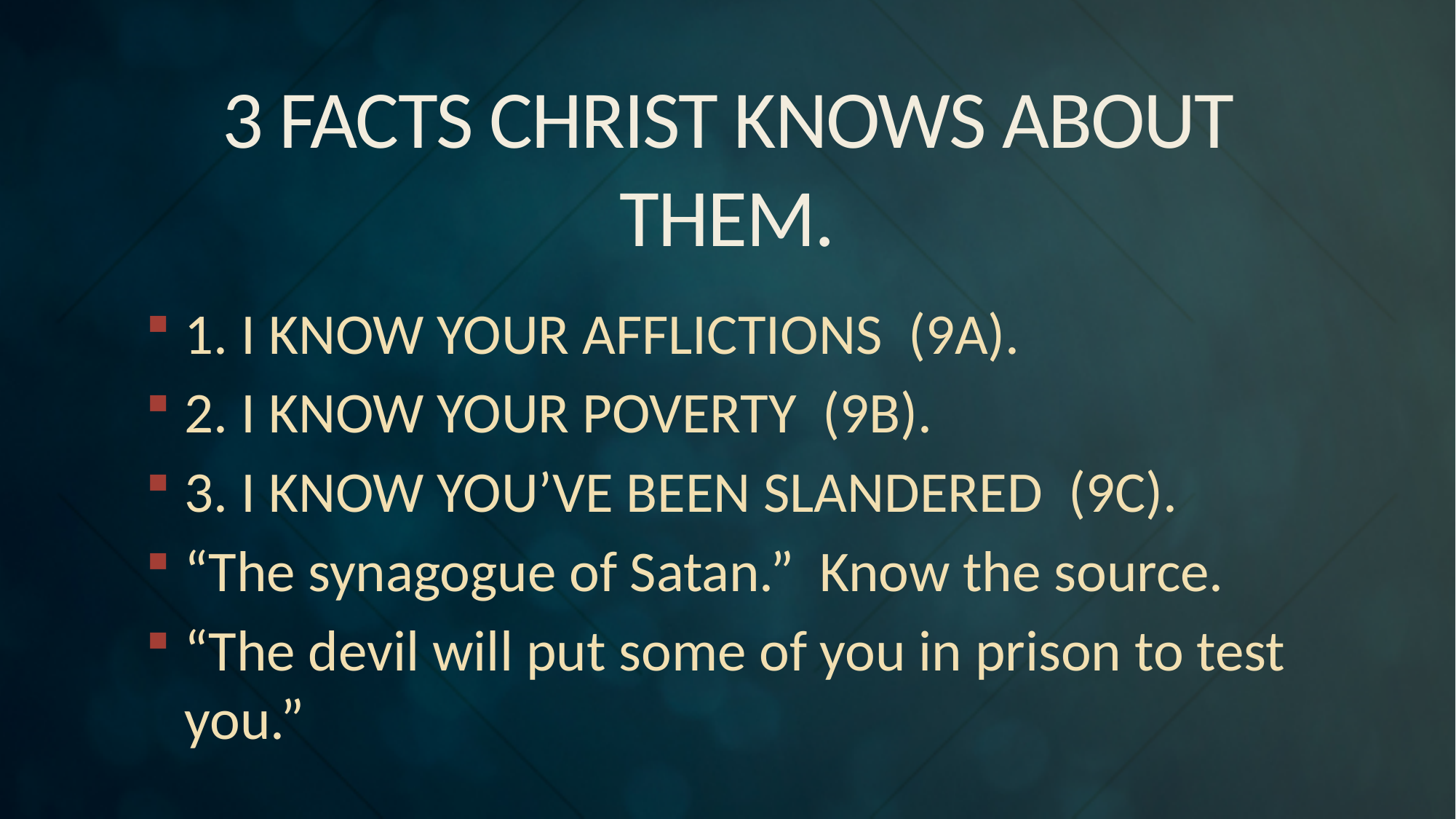

# 3 FACTS CHRIST KNOWS ABOUT THEM.
1. I KNOW YOUR AFFLICTIONS  (9A).
2. I KNOW YOUR POVERTY  (9B).
3. I KNOW YOU’VE BEEN SLANDERED  (9C).
“The synagogue of Satan.”  Know the source.
“The devil will put some of you in prison to test you.”